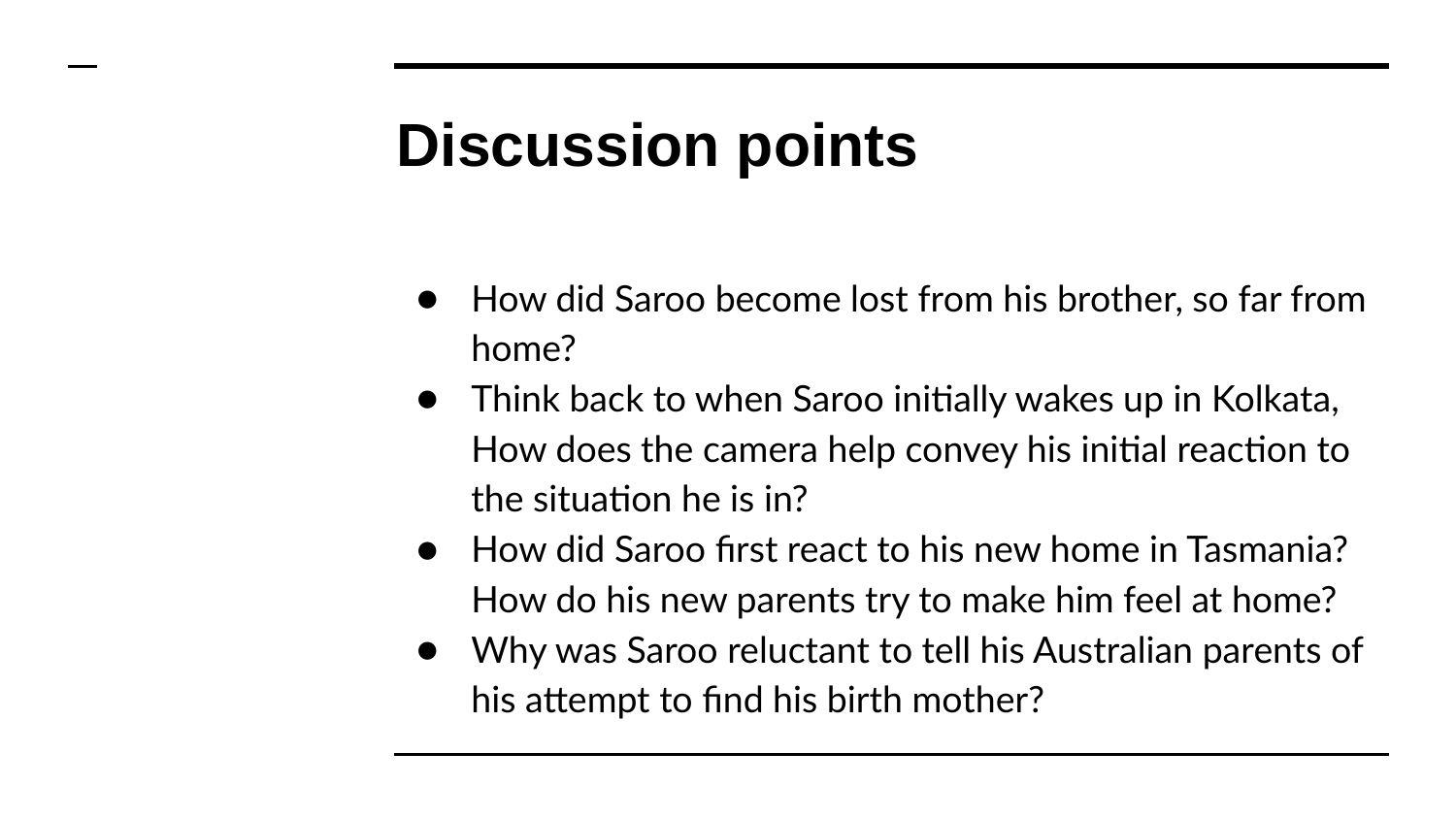

# Discussion points
How did Saroo become lost from his brother, so far from home?
Think back to when Saroo initially wakes up in Kolkata, How does the camera help convey his initial reaction to the situation he is in?
How did Saroo first react to his new home in Tasmania? How do his new parents try to make him feel at home?
Why was Saroo reluctant to tell his Australian parents of his attempt to find his birth mother?